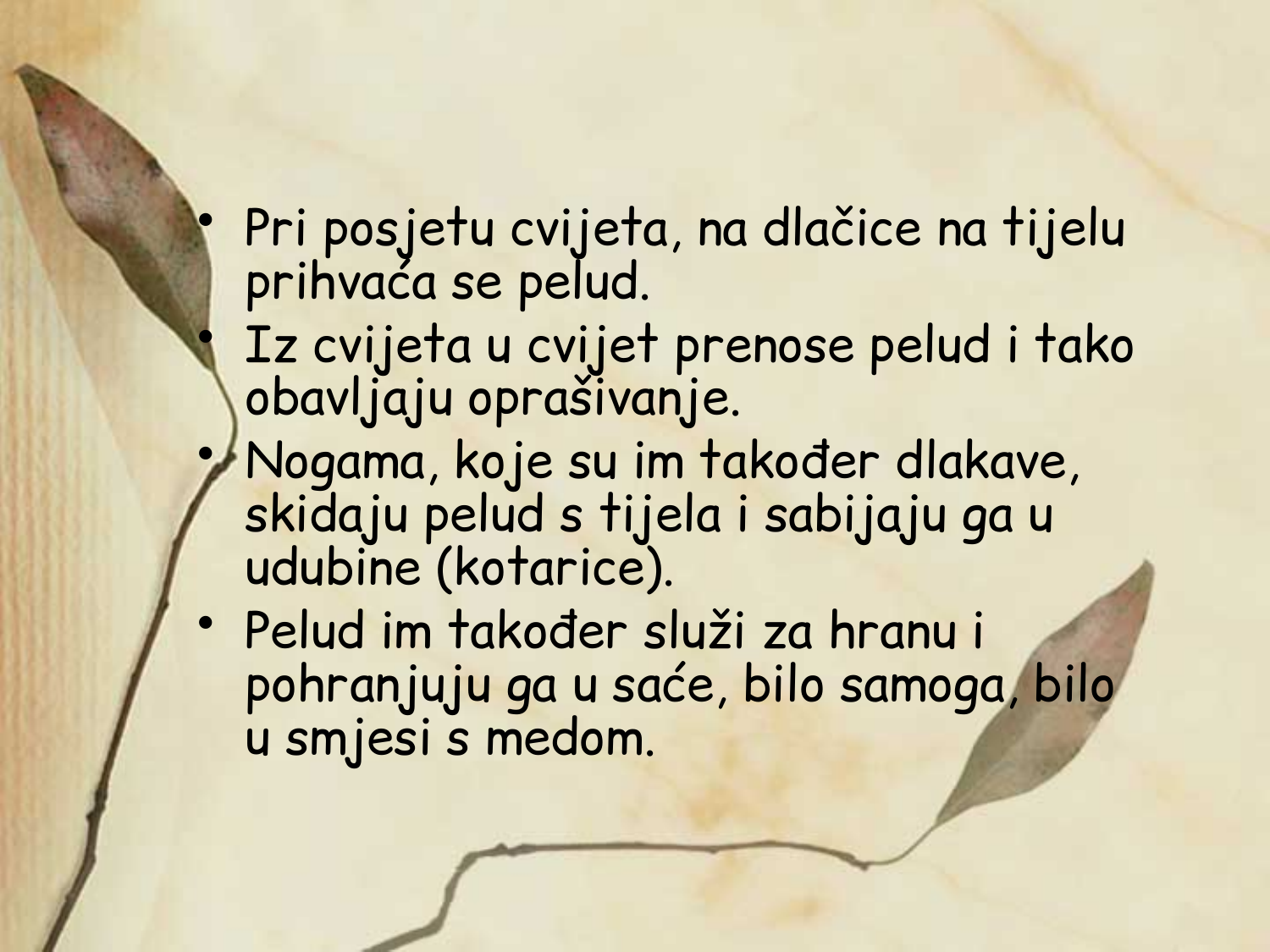

Pri posjetu cvijeta, na dlačice na tijelu prihvaća se pelud.
Iz cvijeta u cvijet prenose pelud i tako obavljaju oprašivanje.
Nogama, koje su im također dlakave, skidaju pelud s tijela i sabijaju ga u udubine (kotarice).
Pelud im također služi za hranu i pohranjuju ga u saće, bilo samoga, bilo u smjesi s medom.